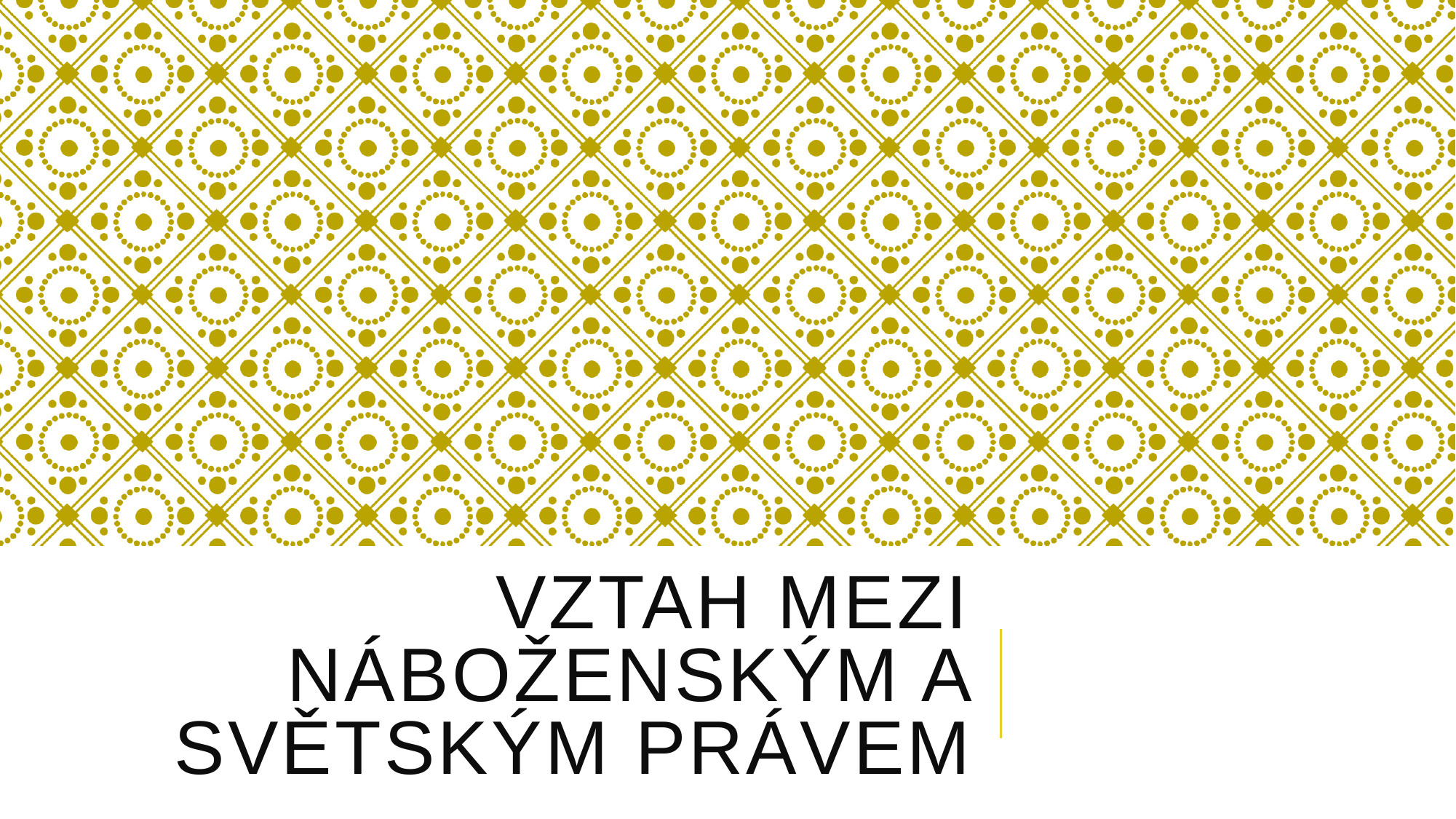

# Vztah mezi náboženským a světským právem